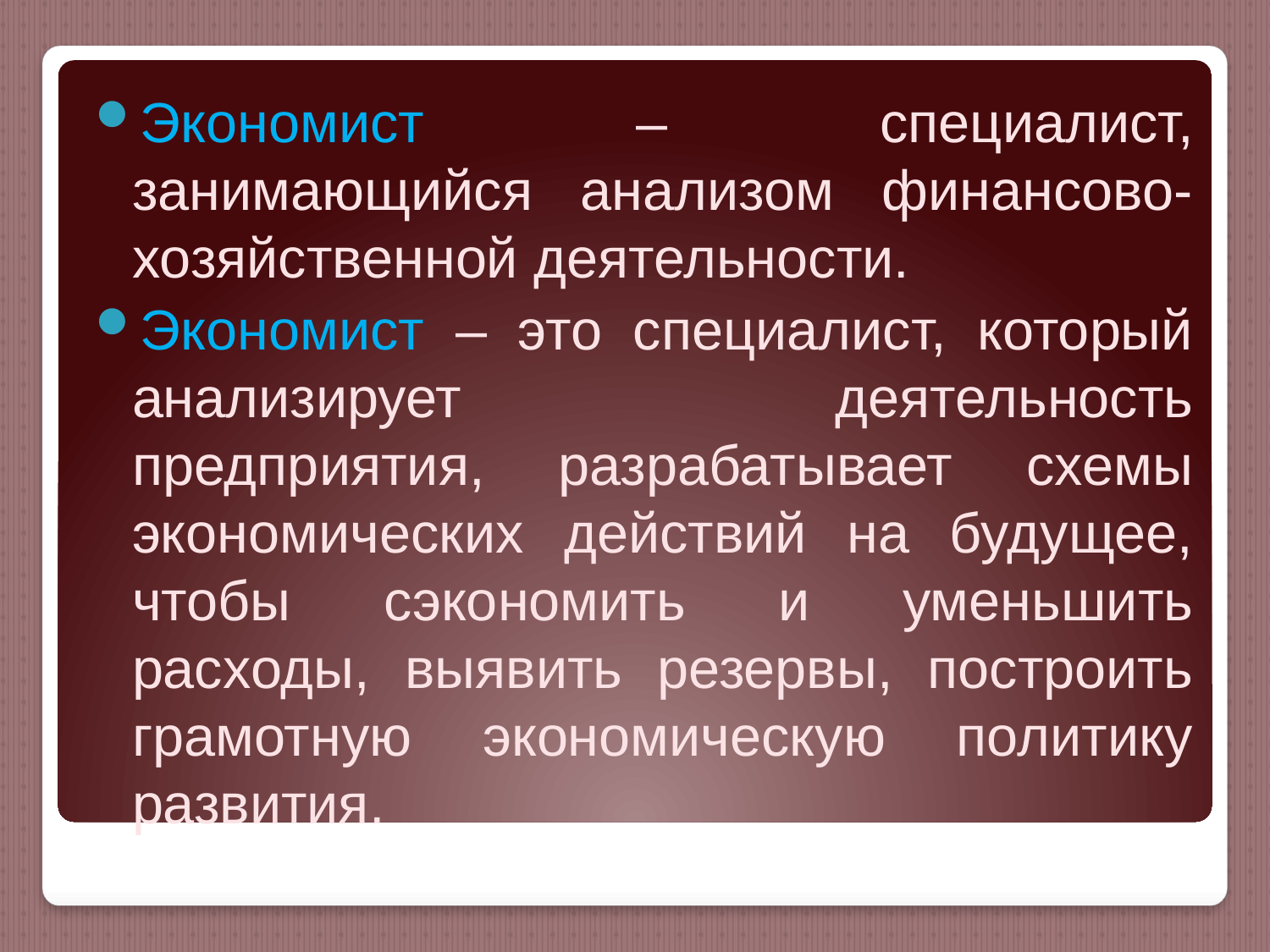

Экономист – специалист, занимающийся анализом финансово-хозяйственной деятельности.
Экономист – это специалист, который анализирует деятельность предприятия, разрабатывает схемы экономических действий на будущее, чтобы сэкономить и уменьшить расходы, выявить резервы, построить грамотную экономическую политику развития.